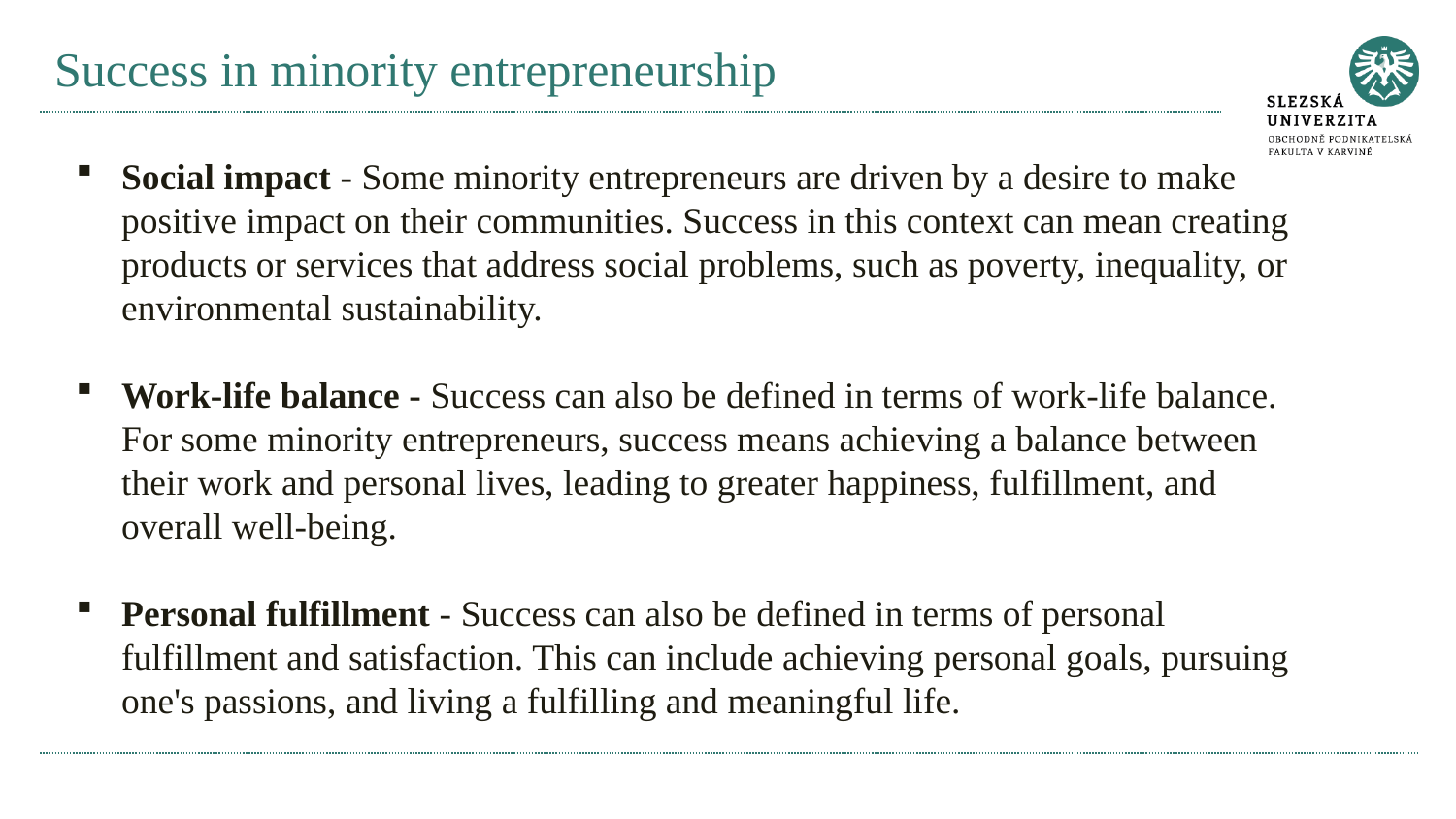

# Success in minority entrepreneurship
Social impact - Some minority entrepreneurs are driven by a desire to make positive impact on their communities. Success in this context can mean creating products or services that address social problems, such as poverty, inequality, or environmental sustainability.

Work-life balance - Success can also be defined in terms of work-life balance. For some minority entrepreneurs, success means achieving a balance between their work and personal lives, leading to greater happiness, fulfillment, and overall well-being.

Personal fulfillment - Success can also be defined in terms of personal fulfillment and satisfaction. This can include achieving personal goals, pursuing one's passions, and living a fulfilling and meaningful life.